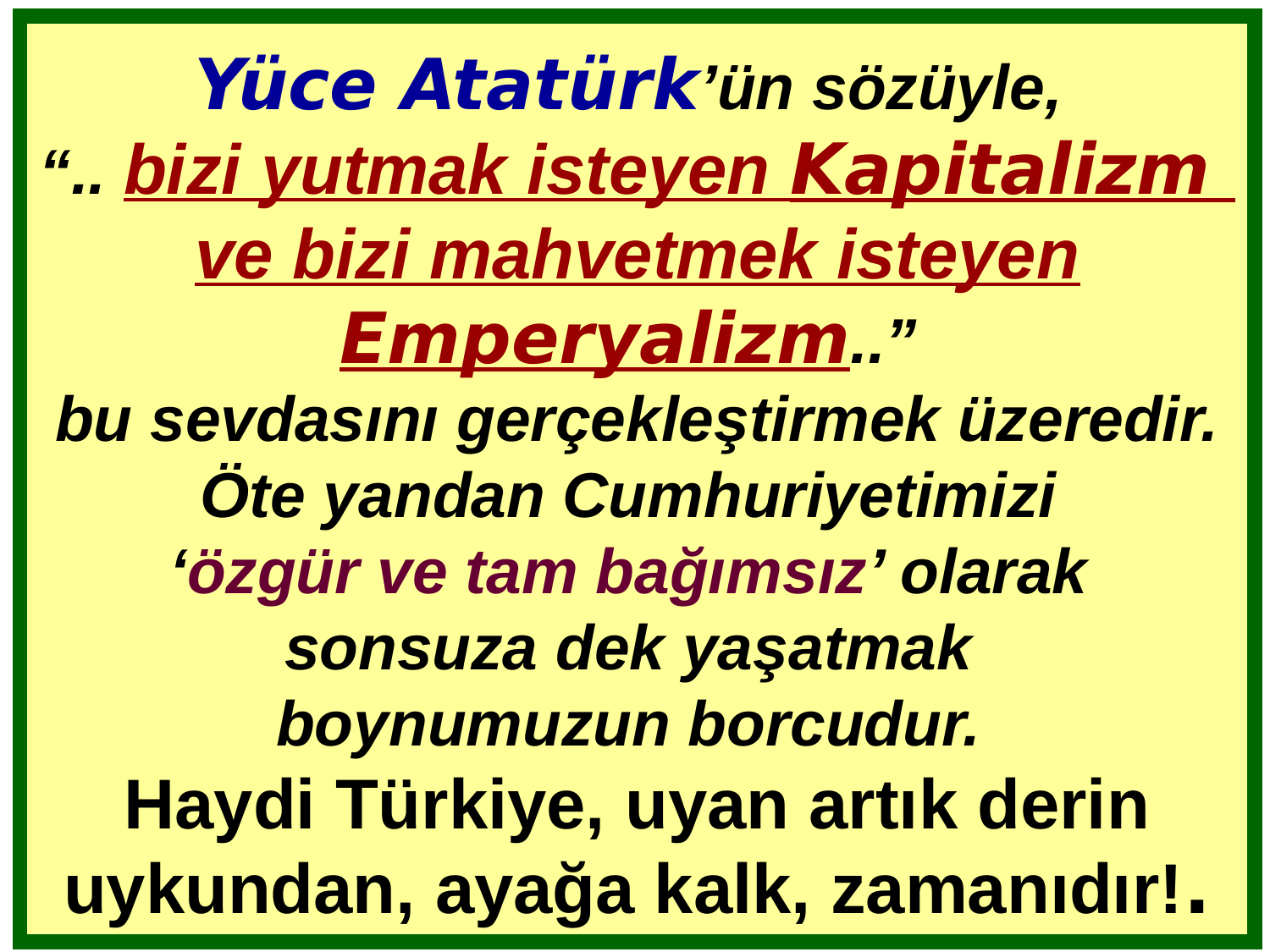

# Yüce Atatürk’ün sözüyle, “.. bizi yutmak isteyen Kapitalizm ve bizi mahvetmek isteyen Emperyalizm..” bu sevdasını gerçekleştirmek üzeredir. Öte yandan Cumhuriyetimizi ‘özgür ve tam bağımsız’ olarak sonsuza dek yaşatmak boynumuzun borcudur. Haydi Türkiye, uyan artık derin uykundan, ayağa kalk, zamanıdır!.